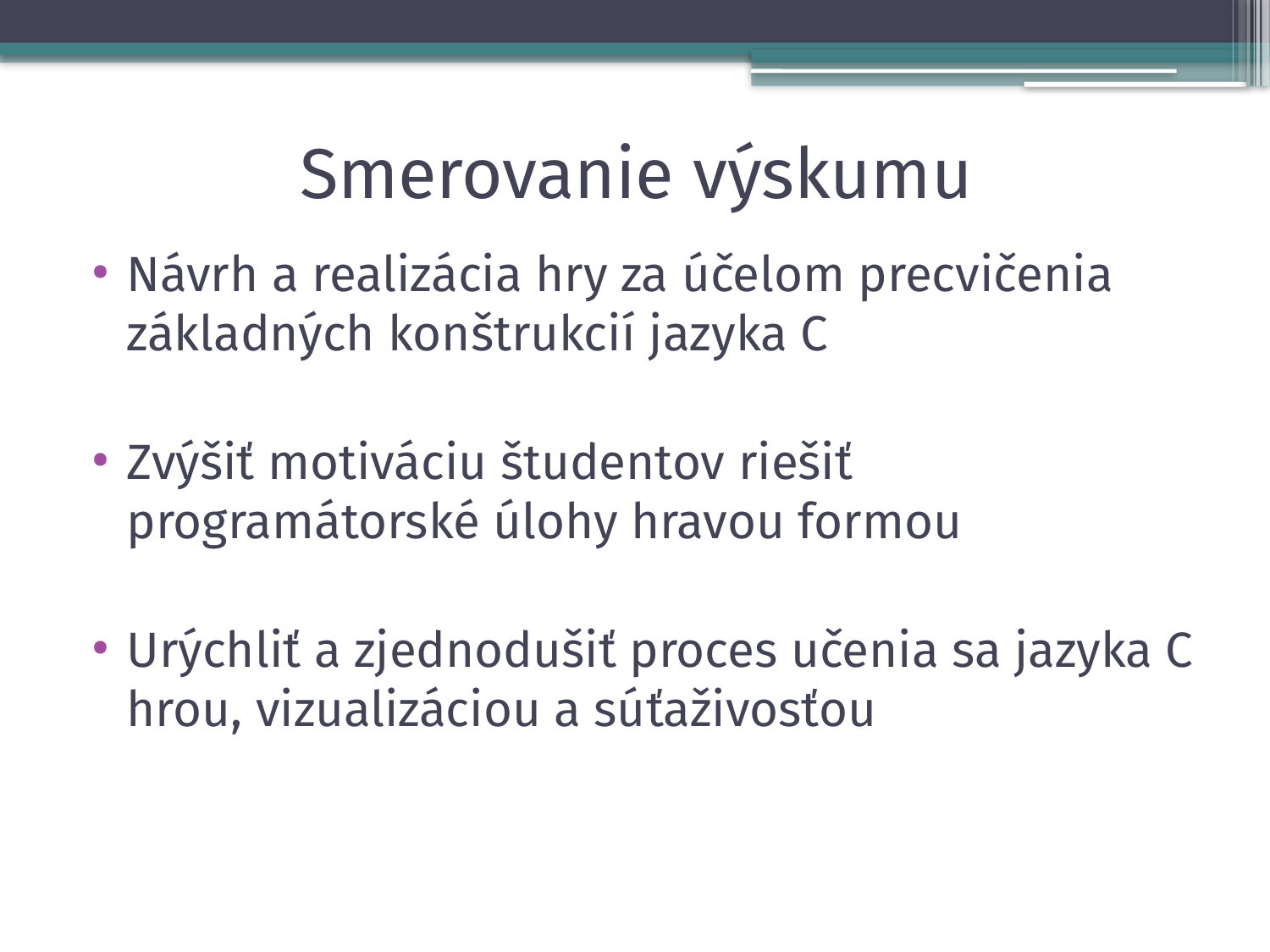

Smerovanie výskumu
Návrh a realizácia hry za účelom precvičenia základných konštrukcií jazyka C

Zvýšiť motiváciu študentov riešiť programátorské úlohy hravou formou

Urýchliť a zjednodušiť proces učenia sa jazyka C hrou, vizualizáciou a súťaživosťou